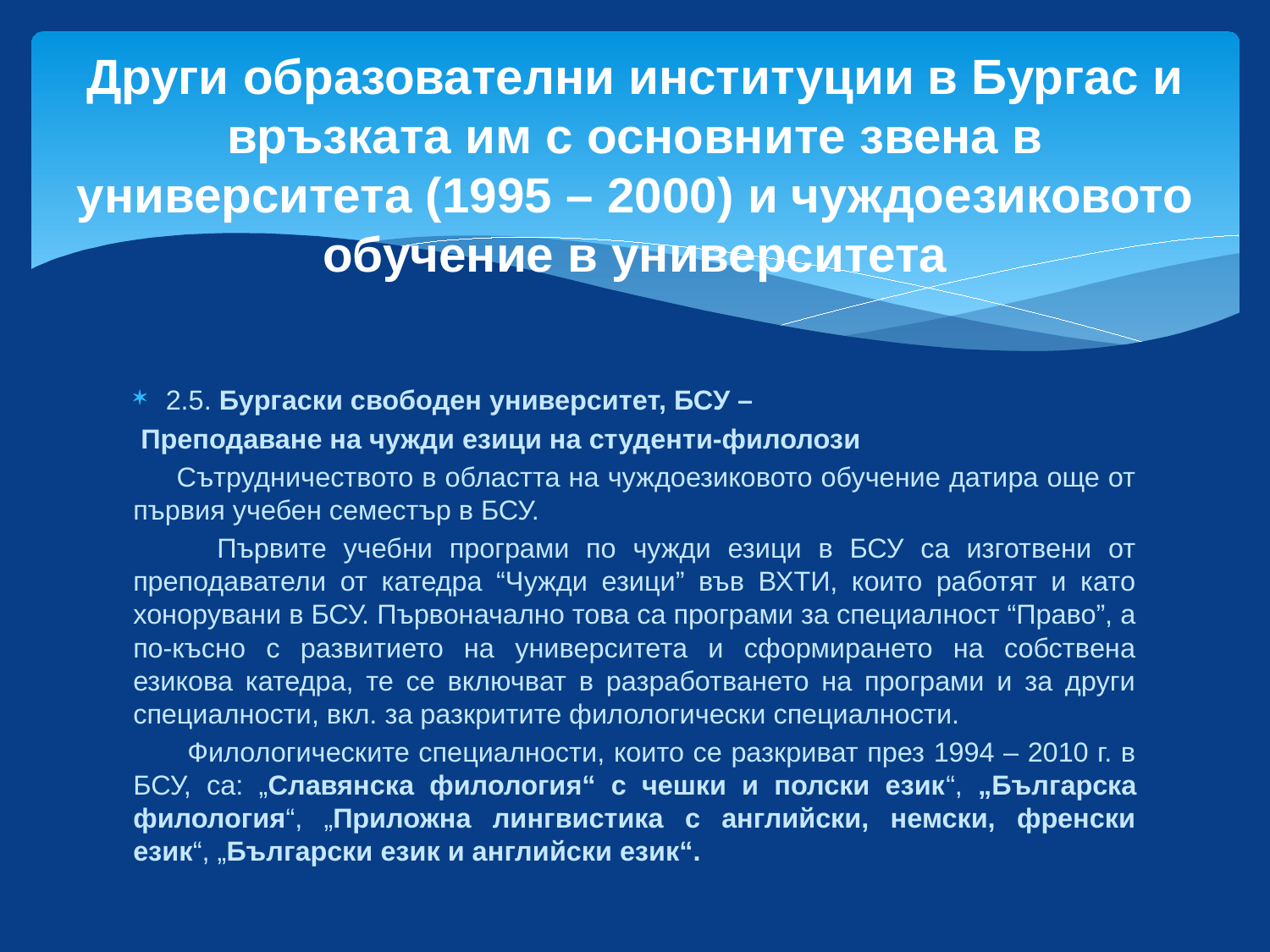

# Други образователни институции в Бургас и връзката им с основните звена в университета (1995 – 2000) и чуждоезиковото обучение в университета
2.5. Бургаски свободен университет, БСУ –
 Преподаване на чужди езици на студенти-филолози
     Сътрудничеството в областта на чуждоезиковото обучение датира още от първия учебен семестър в БСУ.
     Първите учебни програми по чужди езици в БСУ са изготвени от преподаватели от катедра “Чужди езици” във ВХТИ, които работят и като хонорувани в БСУ. Първоначално това са програми за специалност “Право”, а по-късно с развитието на университета и сформирането на собствена езикова катедра, те се включват в разработването на програми и за други специалности, вкл. за разкритите филологически специалности.
      Филологическите специалности, които се разкриват през 1994 – 2010 г. в БСУ, са: „Славянска филология“ с чешки и полски език“, „Българска филология“, „Приложна лингвистика с английски, немски, френски език“, „Български език и английски език“.